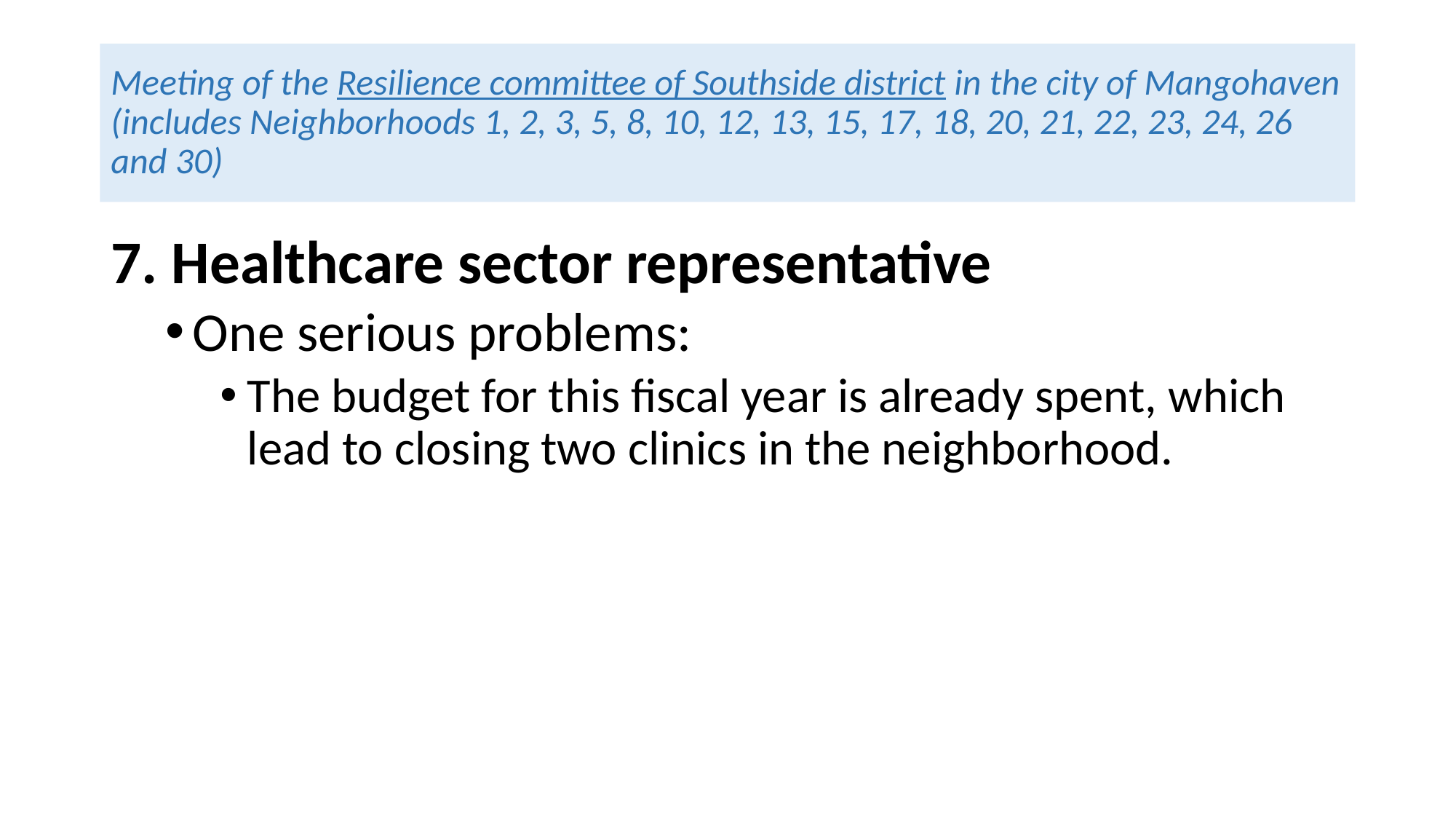

# Meeting of the Resilience committee of Southside district in the city of Mangohaven (includes Neighborhoods 1, 2, 3, 5, 8, 10, 12, 13, 15, 17, 18, 20, 21, 22, 23, 24, 26 and 30)
7. Healthcare sector representative
One serious problems:
The budget for this fiscal year is already spent, which lead to closing two clinics in the neighborhood.